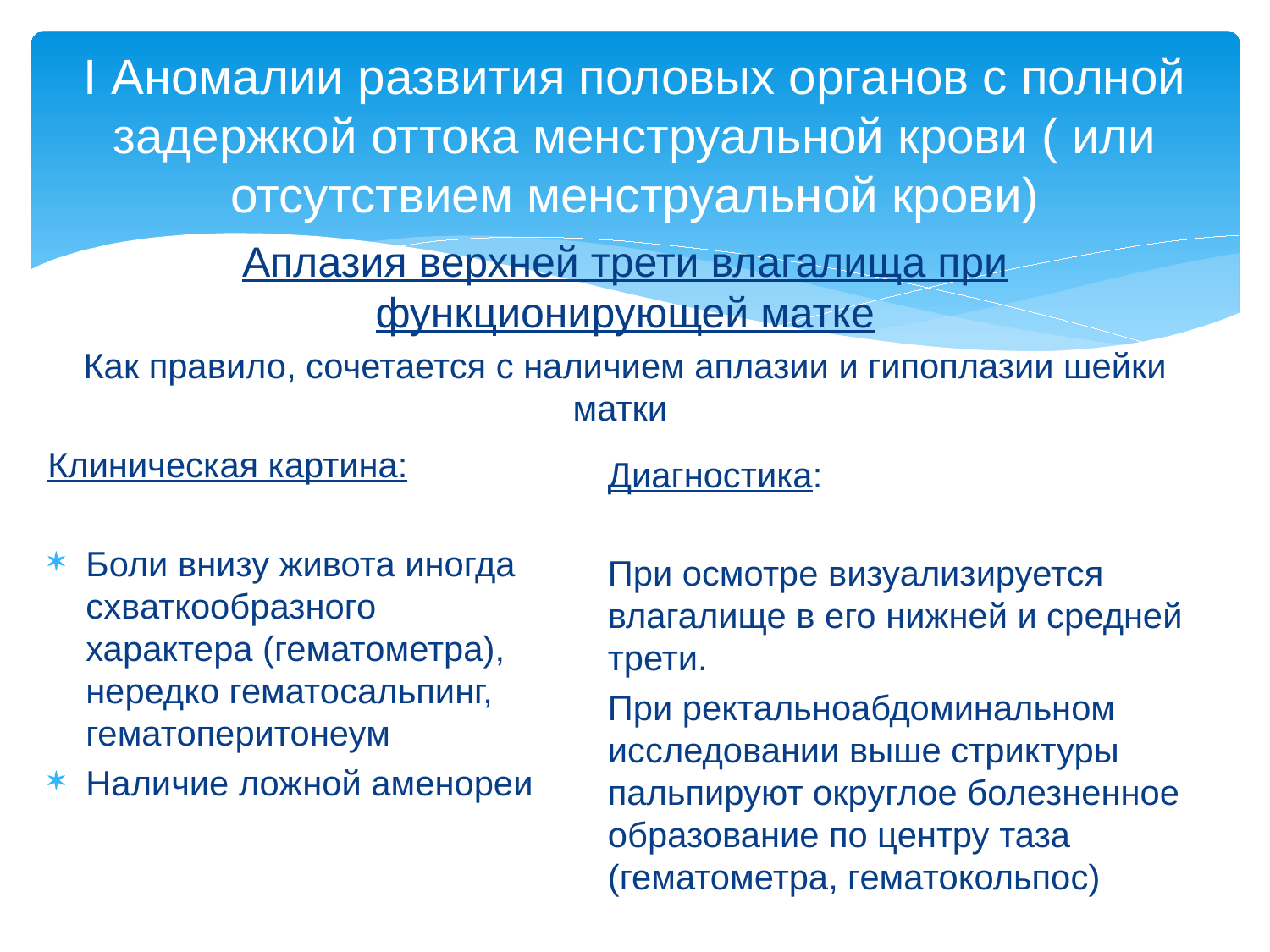

# I Аномалии развития половых органов с полной задержкой оттока менструальной крови ( или отсутствием менструальной крови)
Аплазия верхней трети влагалища при функционирующей матке
Как правило, сочетается с наличием аплазии и гипоплазии шейки матки
Клиническая картина:

Боли внизу живота иногда схваткообразного характера (гематометра), нередко гематосальпинг, гематоперитонеум
Наличие ложной аменореи
Диагностика:

При осмотре визуализируется влагалище в его нижней и средней трети.
При ректальноабдоминальном исследовании выше стриктуры пальпируют округлое болезненное образование по центру таза (гематометра, гематокольпос)